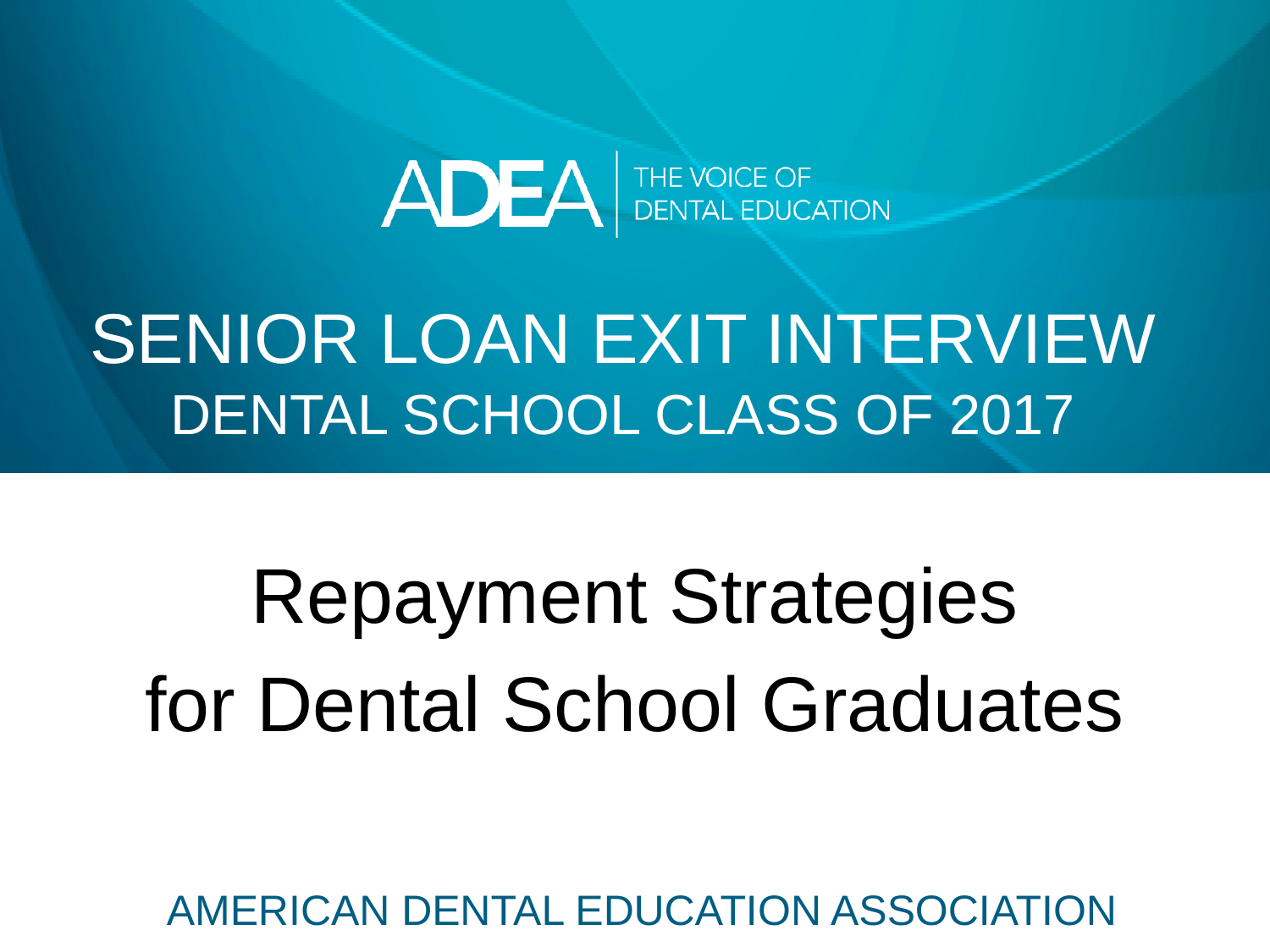

# Senior loan exit interview dental school class of 2017
Repayment Strategies
for Dental School Graduates